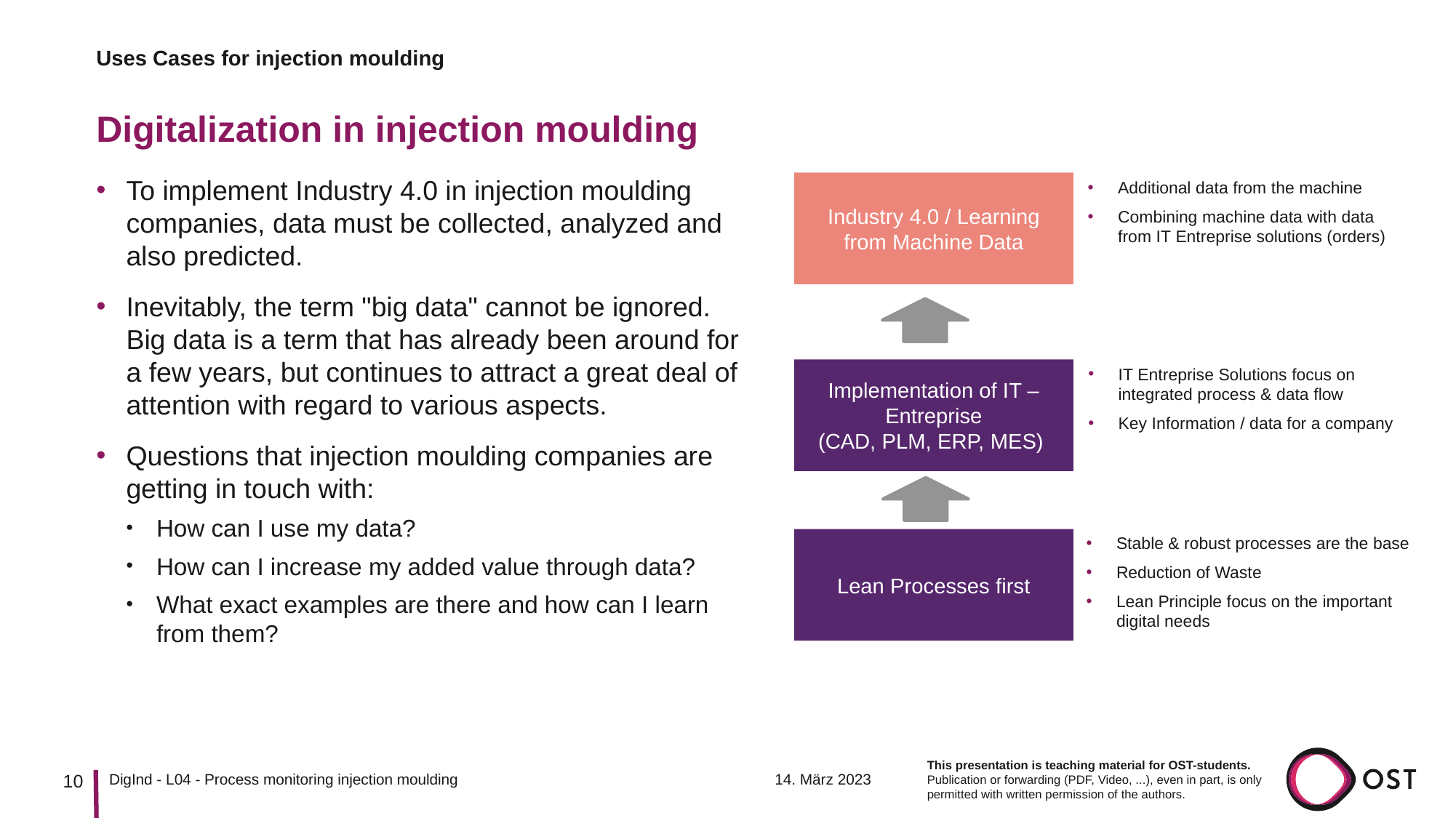

Uses Cases for injection moulding
# Digitalization in injection moulding
Industry 4.0 / Learning from Machine Data
To implement Industry 4.0 in injection moulding companies, data must be collected, analyzed and also predicted.
Inevitably, the term "big data" cannot be ignored. Big data is a term that has already been around for a few years, but continues to attract a great deal of attention with regard to various aspects.
Questions that injection moulding companies are getting in touch with:
How can I use my data?
How can I increase my added value through data?
What exact examples are there and how can I learn from them?

Additional data from the machine
Combining machine data with data
from IT Entreprise solutions (orders)

Implementation of IT – Entreprise
(CAD, PLM, ERP, MES)
IT Entreprise Solutions focus on
integrated process & data flow
Key Information / data for a company

Stable & robust processes are the base
Reduction of Waste
Lean Principle focus on the important
digital needs
Lean Processes first
10
14. März 2023
DigInd - L04 - Process monitoring injection moulding